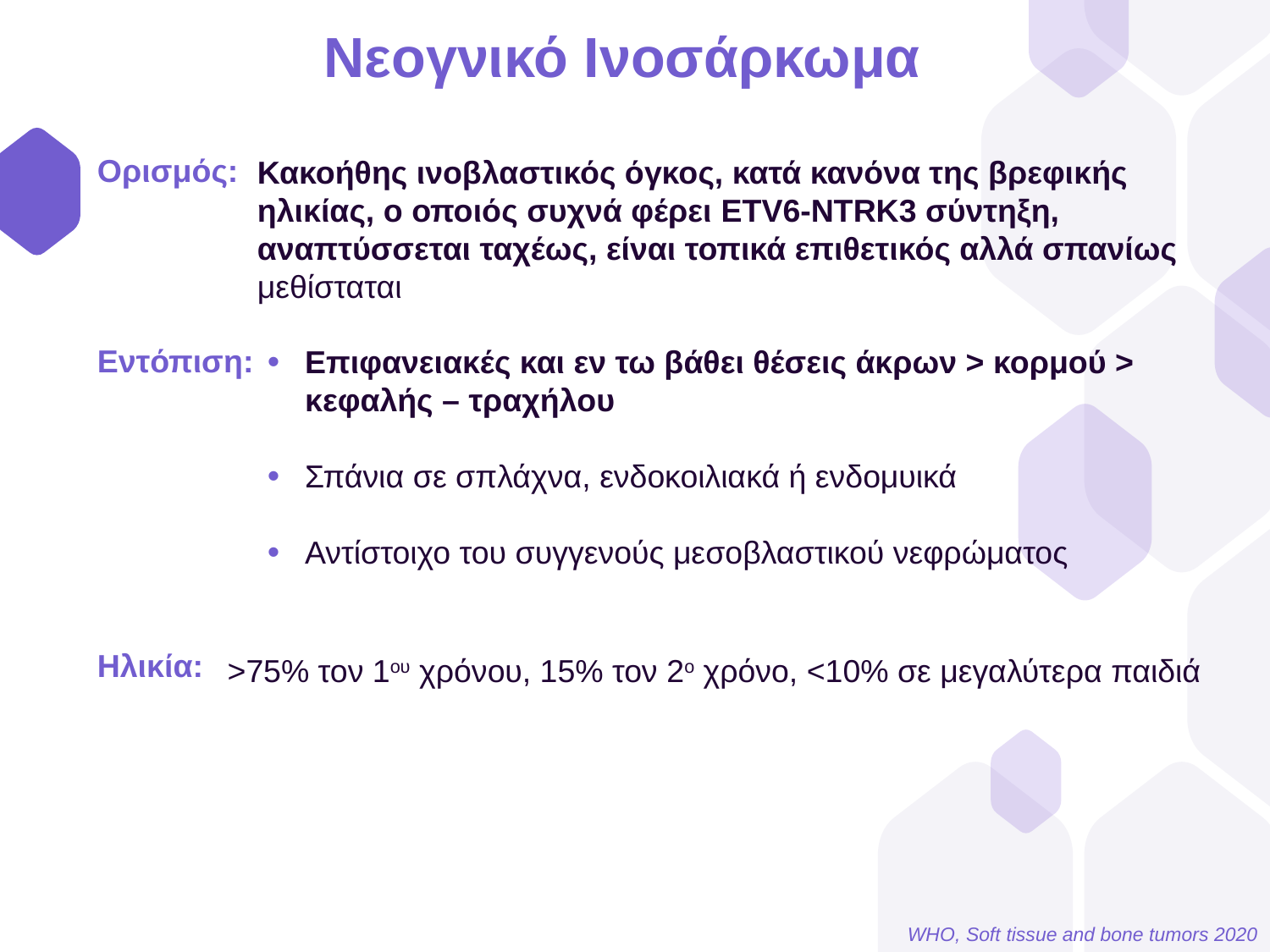

# Νεογνικό Ινοσάρκωμα
Ορισμός:

Εντόπιση:

Ηλικία:
Κακοήθης ινοβλαστικός όγκος, κατά κανόνα της βρεφικής ηλικίας, ο οποιός συχνά φέρει ETV6-NTRK3 σύντηξη, αναπτύσσεται ταχέως, είναι τοπικά επιθετικός αλλά σπανίως μεθίσταται
Επιφανειακές και εν τω βάθει θέσεις άκρων > κορμού > κεφαλής – τραχήλου

Σπάνια σε σπλάχνα, ενδοκοιλιακά ή ενδομυικά

Αντίστοιχο του συγγενούς μεσοβλαστικού νεφρώματος
>75% τον 1ου χρόνου, 15% τον 2ο χρόνο, <10% σε μεγαλύτερα παιδιά
WHO, Soft tissue and bone tumors 2020